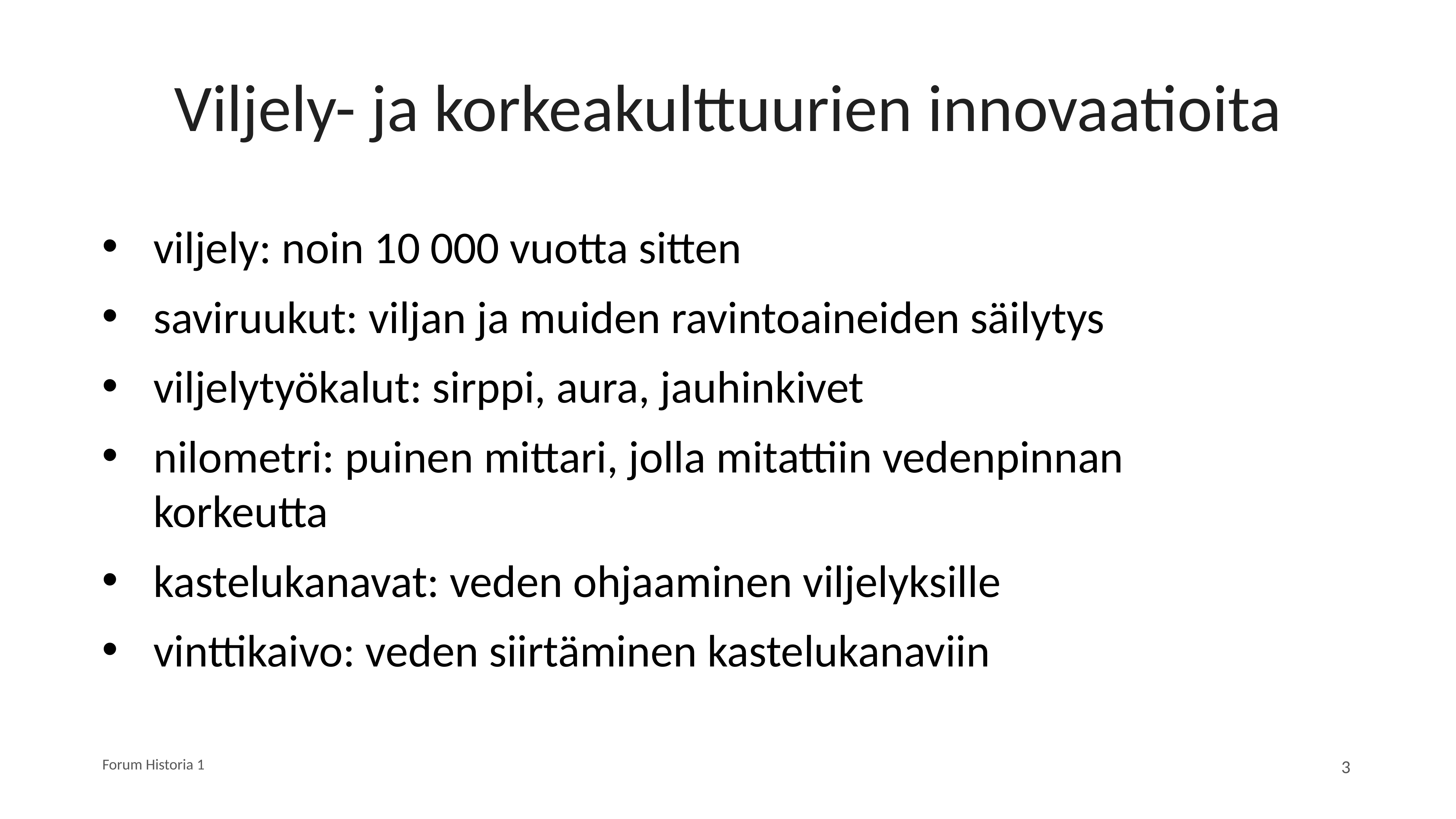

# Viljely- ja korkeakulttuurien innovaatioita
viljely: noin 10 000 vuotta sitten
saviruukut: viljan ja muiden ravintoaineiden säilytys
viljelytyökalut: sirppi, aura, jauhinkivet
nilometri: puinen mittari, jolla mitattiin vedenpinnan korkeutta
kastelukanavat: veden ohjaaminen viljelyksille
vinttikaivo: veden siirtäminen kastelukanaviin

Forum Historia 1
3